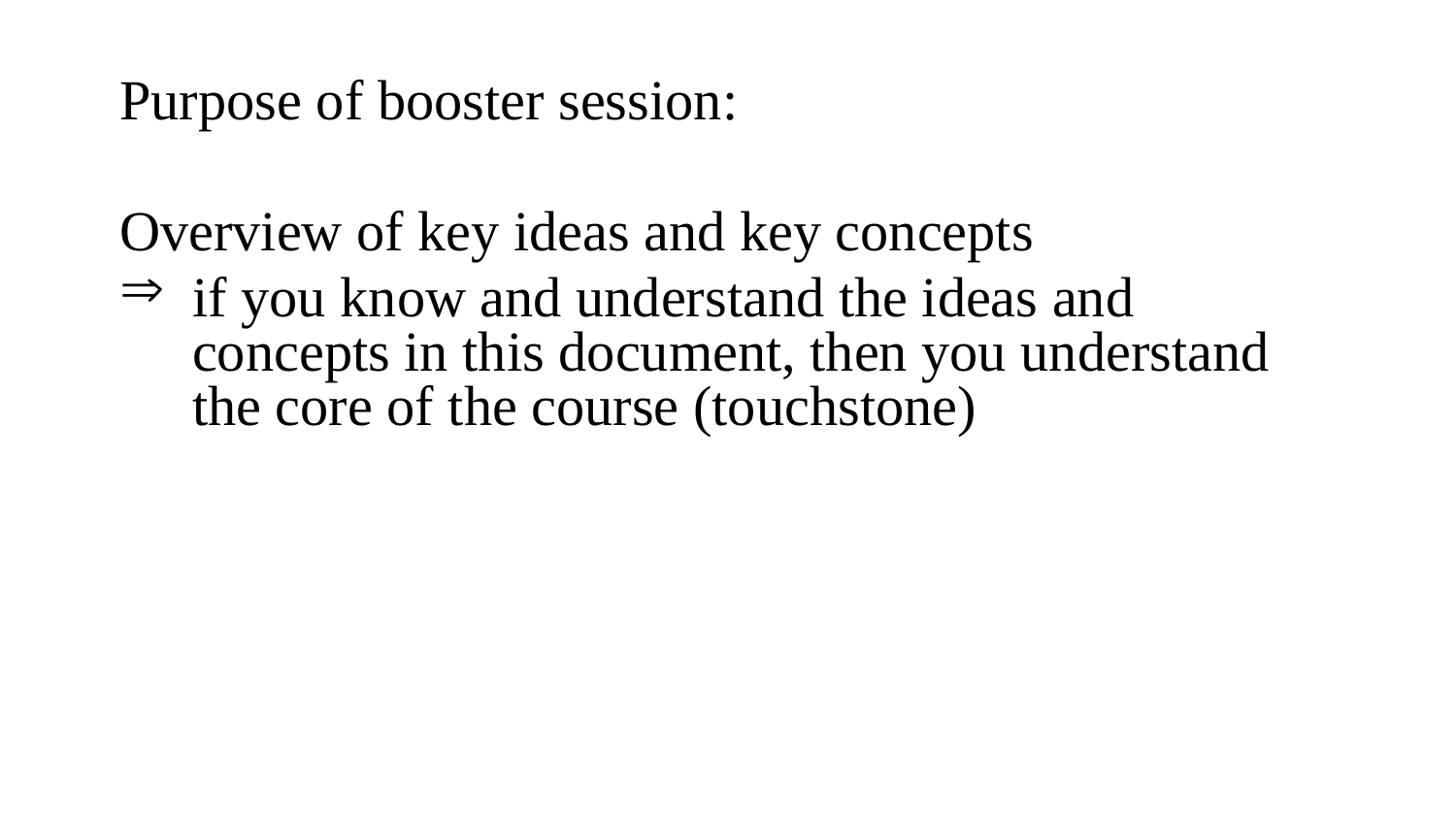

Purpose of booster session:

Overview of key ideas and key concepts
if you know and understand the ideas and concepts in this document, then you understand the core of the course (touchstone)